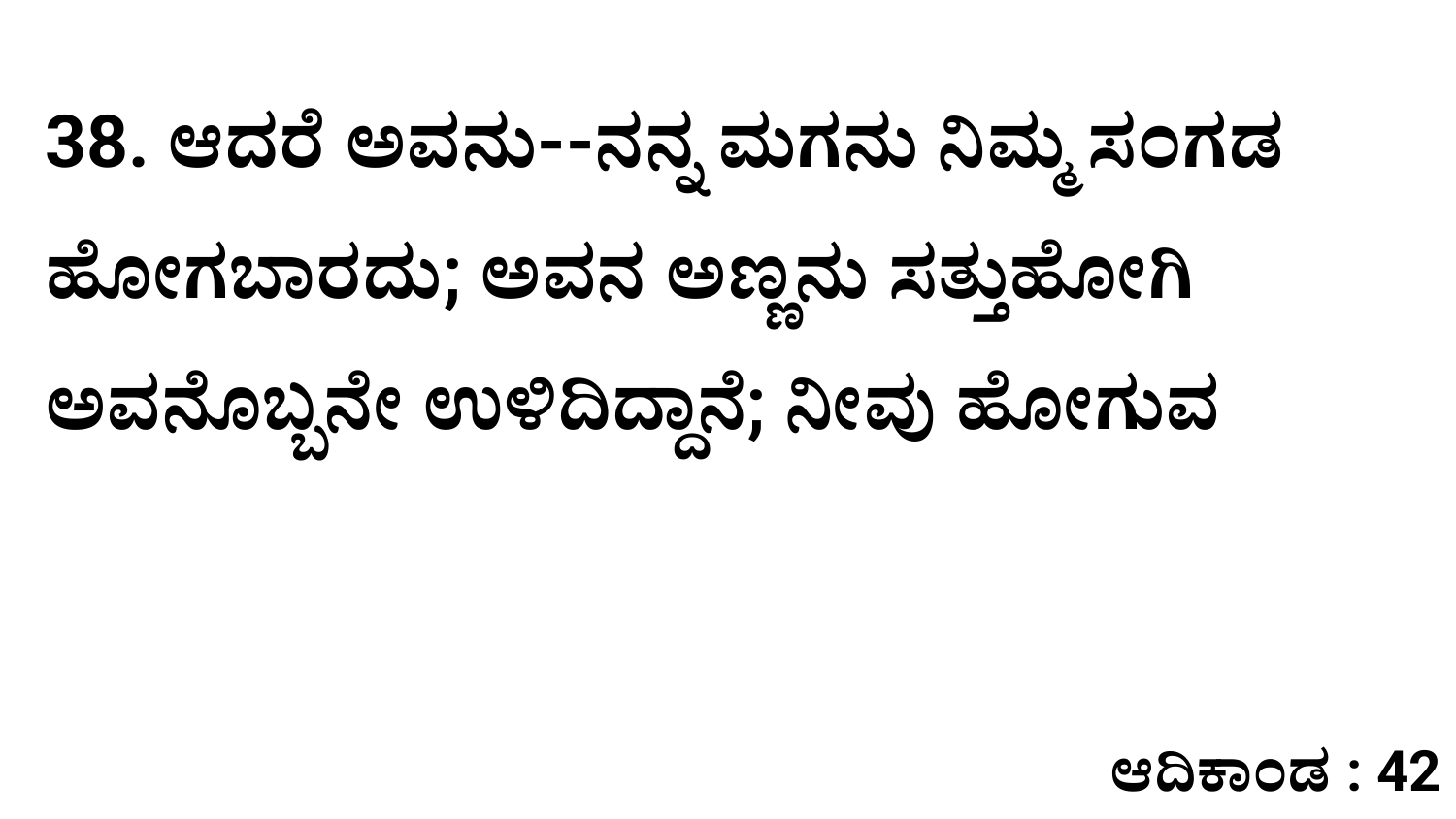

38. ಆದರೆ ಅವನು--ನನ್ನ ಮಗನು ನಿಮ್ಮ ಸಂಗಡ ಹೋಗಬಾರದು; ಅವನ ಅಣ್ಣನು ಸತ್ತುಹೋಗಿ ಅವನೊಬ್ಬನೇ ಉಳಿದಿದ್ದಾನೆ; ನೀವು ಹೋಗುವ
ಆದಿಕಾಂಡ : 42